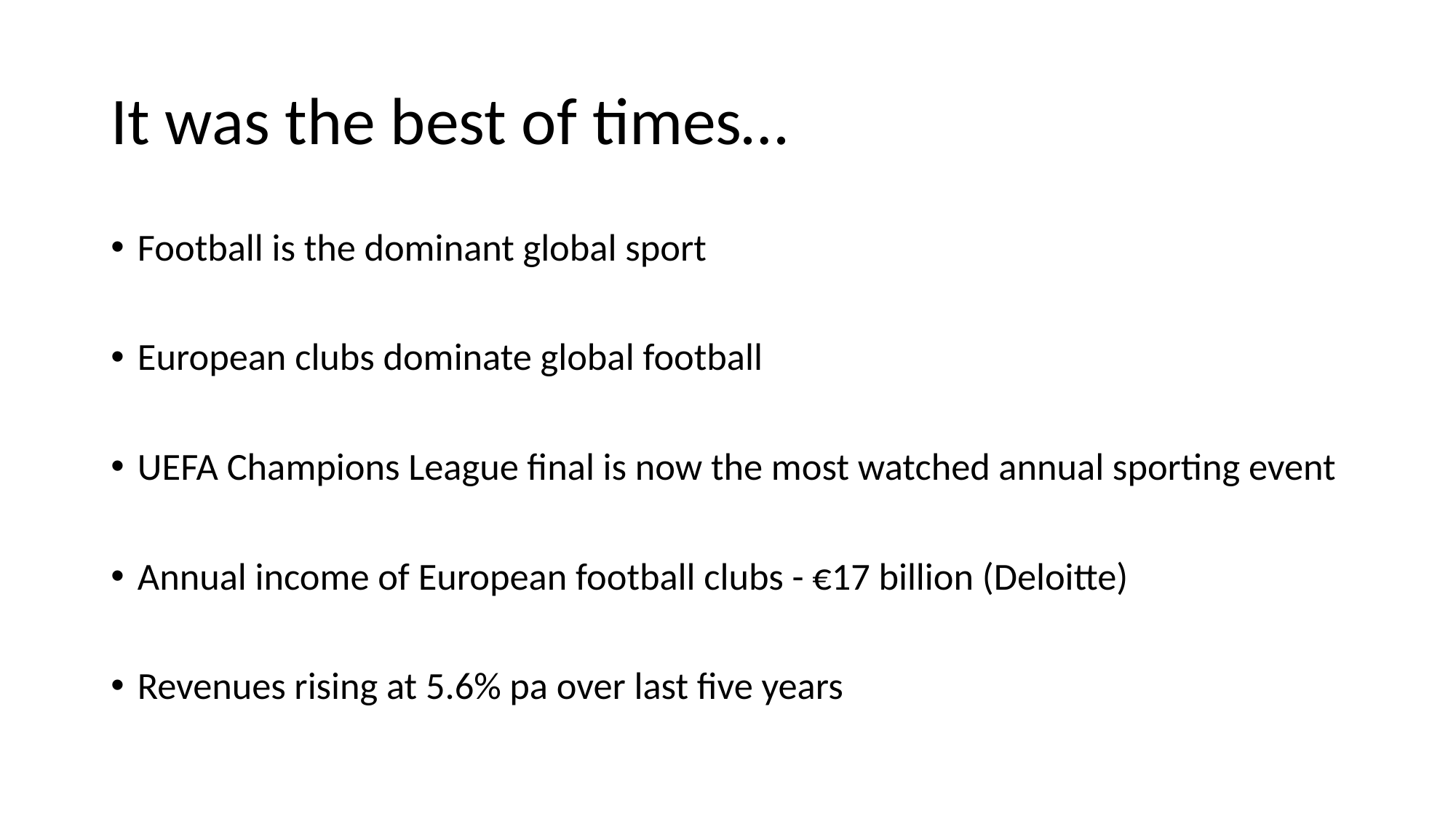

# It was the best of times…
Football is the dominant global sport

European clubs dominate global football

UEFA Champions League final is now the most watched annual sporting event

Annual income of European football clubs - €17 billion (Deloitte)

Revenues rising at 5.6% pa over last five years